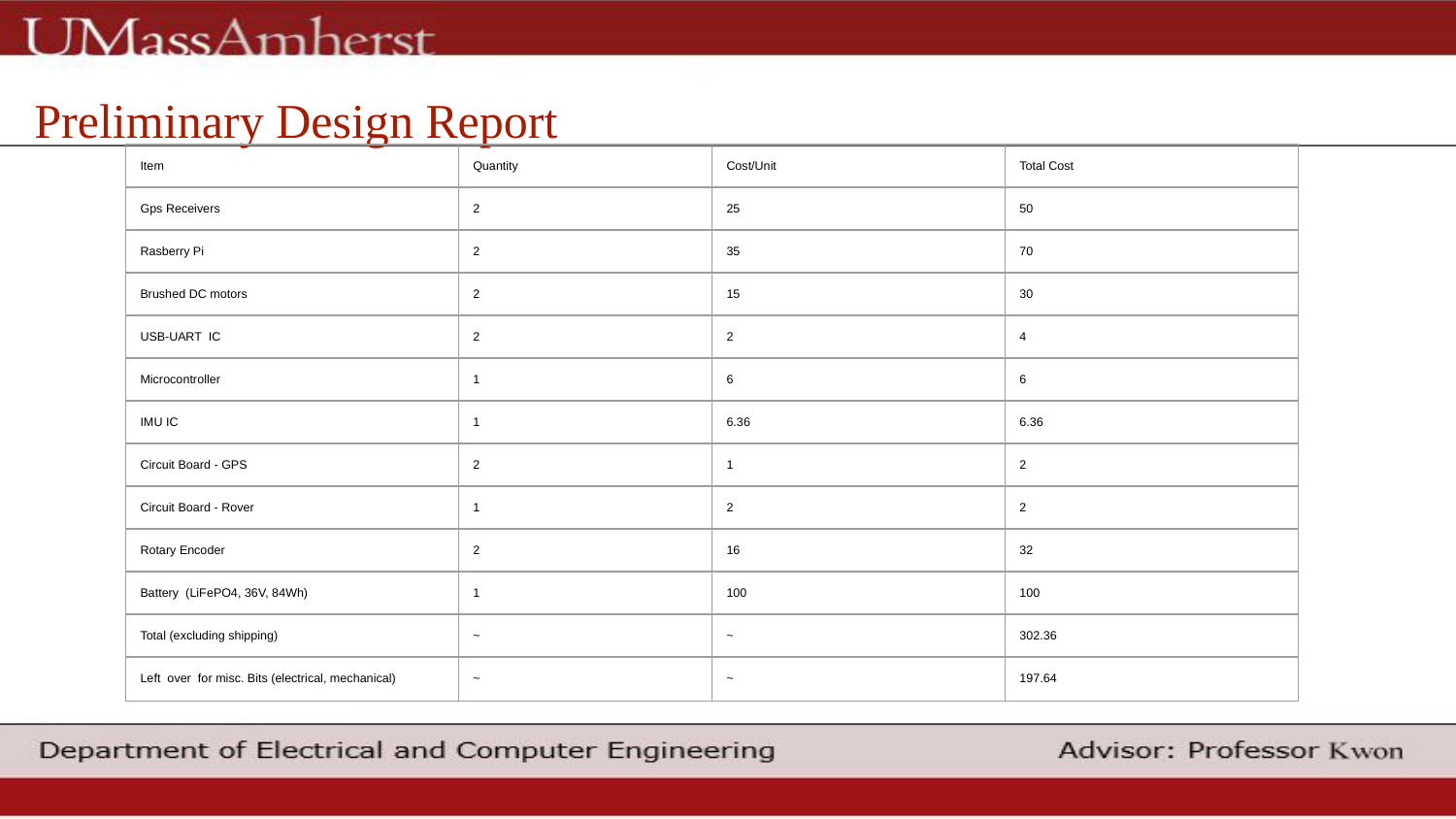

Preliminary Design Report

| Item | Quantity | Cost/Unit | Total Cost |
| --- | --- | --- | --- |
| Gps Receivers | 2 | 25 | 50 |
| Rasberry Pi | 2 | 35 | 70 |
| Brushed DC motors | 2 | 15 | 30 |
| USB-UART IC | 2 | 2 | 4 |
| Microcontroller | 1 | 6 | 6 |
| IMU IC | 1 | 6.36 | 6.36 |
| Circuit Board - GPS | 2 | 1 | 2 |
| Circuit Board - Rover | 1 | 2 | 2 |
| Rotary Encoder | 2 | 16 | 32 |
| Battery (LiFePO4, 36V, 84Wh) | 1 | 100 | 100 |
| Total (excluding shipping) | ~ | ~ | 302.36 |
| Left over for misc. Bits (electrical, mechanical) | ~ | ~ | 197.64 |